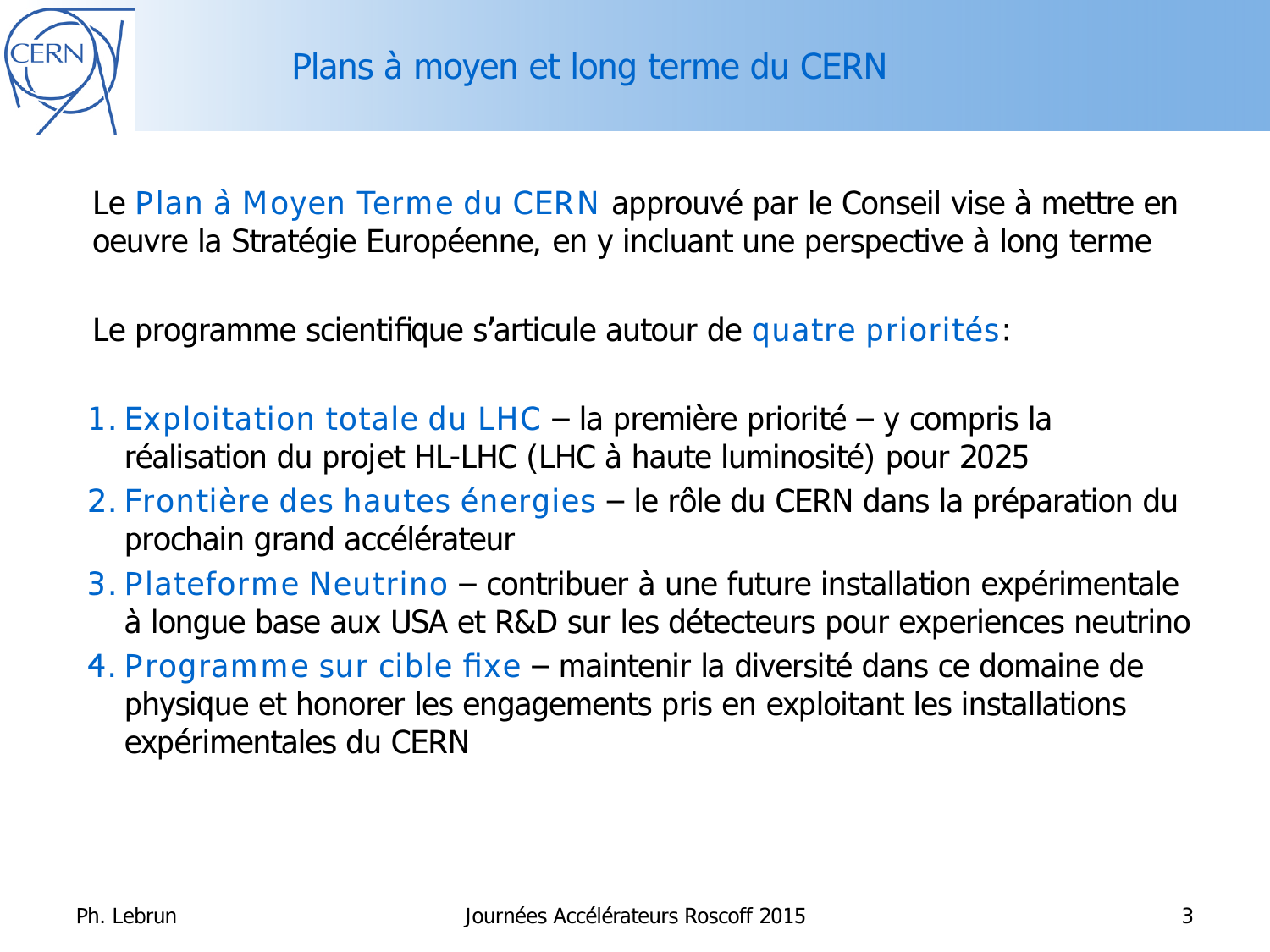

# Plans à moyen et long terme du CERN
Le Plan à Moyen Terme du CERN approuvé par le Conseil vise à mettre en oeuvre la Stratégie Européenne, en y incluant une perspective à long terme

Le programme scientifique s’articule autour de quatre priorités:

Exploitation totale du LHC – la première priorité – y compris la réalisation du projet HL-LHC (LHC à haute luminosité) pour 2025
Frontière des hautes énergies – le rôle du CERN dans la préparation du prochain grand accélérateur
Plateforme Neutrino – contribuer à une future installation expérimentale à longue base aux USA et R&D sur les détecteurs pour experiences neutrino
Programme sur cible fixe – maintenir la diversité dans ce domaine de physique et honorer les engagements pris en exploitant les installations expérimentales du CERN

Ph. Lebrun
Journées Accélérateurs Roscoff 2015
3